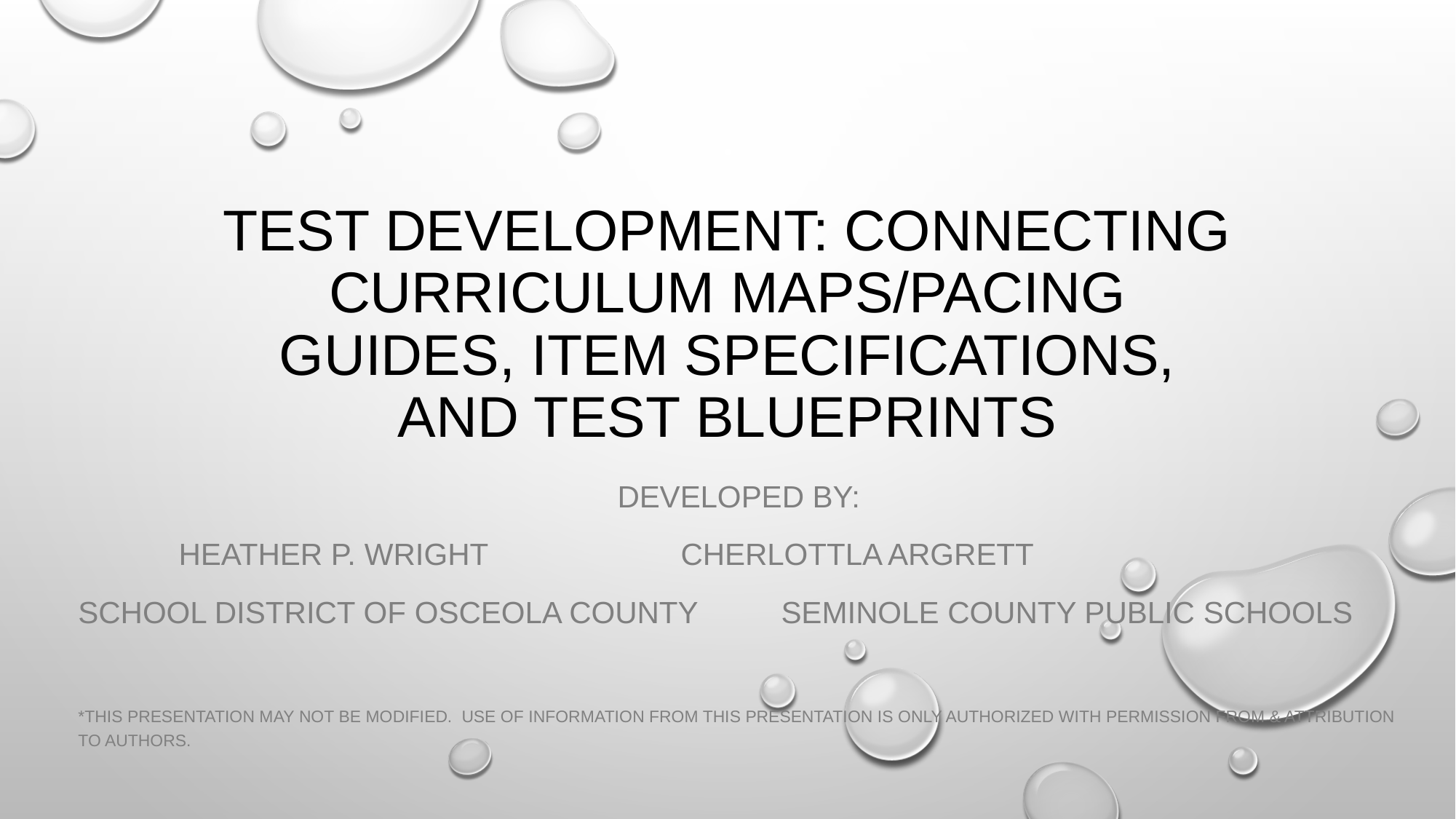

# Test Development: Connecting Curriculum Maps/pacing Guides, Item Specifications, and Test Blueprints
Developed by:
	Heather P. Wright					Cherlottla argrett
School District of Osceola County		Seminole County Public Schools

*This presentation may not be modified.  Use of information from this presentation is only authorized with permission from & attribution to authors.